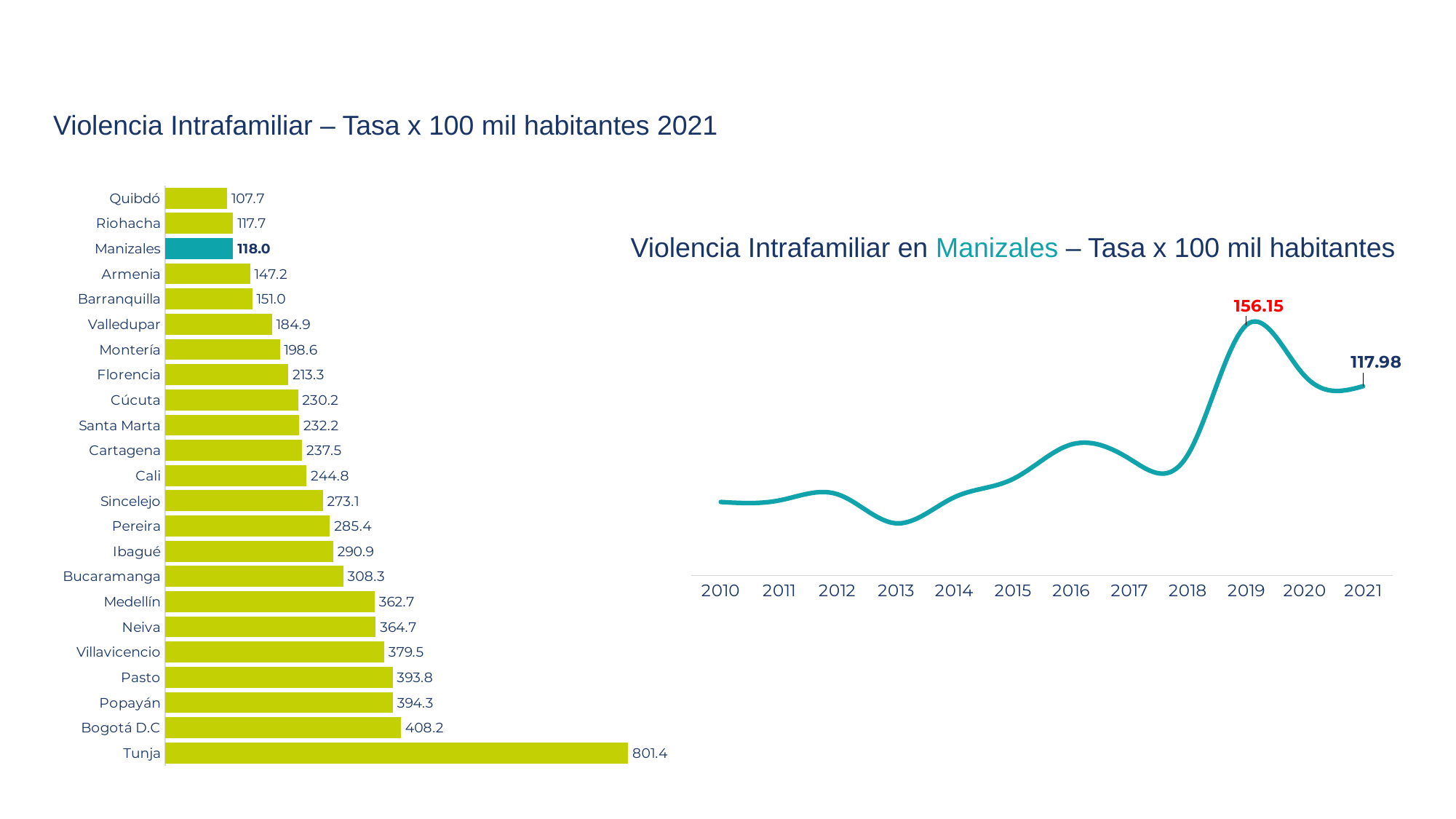

Violencia Intrafamiliar – Tasa x 100 mil habitantes 2021

### Chart

| Category | Violencia intrafamiliar- Tasa x 100 mil hab. |
|---|---|
| Tunja | 801.3601524079572 |
| Bogotá D.C | 408.1608165871368 |
| Popayán | 394.34507937185157 |
| Pasto | 393.81812531364073 |
| Villavicencio | 379.5083666410873 |
| Neiva | 364.7250952640174 |
| Medellín | 362.69732086646303 |
| Bucaramanga | 308.3339709475816 |
| Ibagué | 290.93977786130705 |
| Pereira | 285.35595659760855 |
| Sincelejo | 273.0975434641115 |
| Cali | 244.75129241752282 |
| Cartagena | 237.46893936926563 |
| Santa Marta | 232.18441658637718 |
| Cúcuta | 230.23489289762162 |
| Florencia | 213.33912914166748 |
| Montería | 198.60349557852098 |
| Valledupar | 184.88093006502075 |
| Barranquilla | 150.95421877722455 |
| Armenia | 147.1813475197998 |
| Manizales | 117.980598745984 |
| Riohacha | 117.71259718555477 |
| Quibdó | 107.66874421849174 |
Violencia Intrafamiliar en Manizales – Tasa x 100 mil habitantes

### Chart

| Category |  |
|---|---|
| 2010 | 45.74531844368066 |
| 2011 | 46.713168977589845 |
| 2012 | 50.55391611436311 |
| 2013 | 32.461833300069976 |
| 2014 | 48.73166292022101 |
| 2015 | 60.01831388866484 |
| 2016 | 81.60711933924102 |
| 2017 | 72.67086387489431 |
| 2018 | 75.27572323395556 |
| 2019 | 156.14786840002904 |
| 2020 | 124.39483593329747 |
| 2021 | 117.980598745984 |